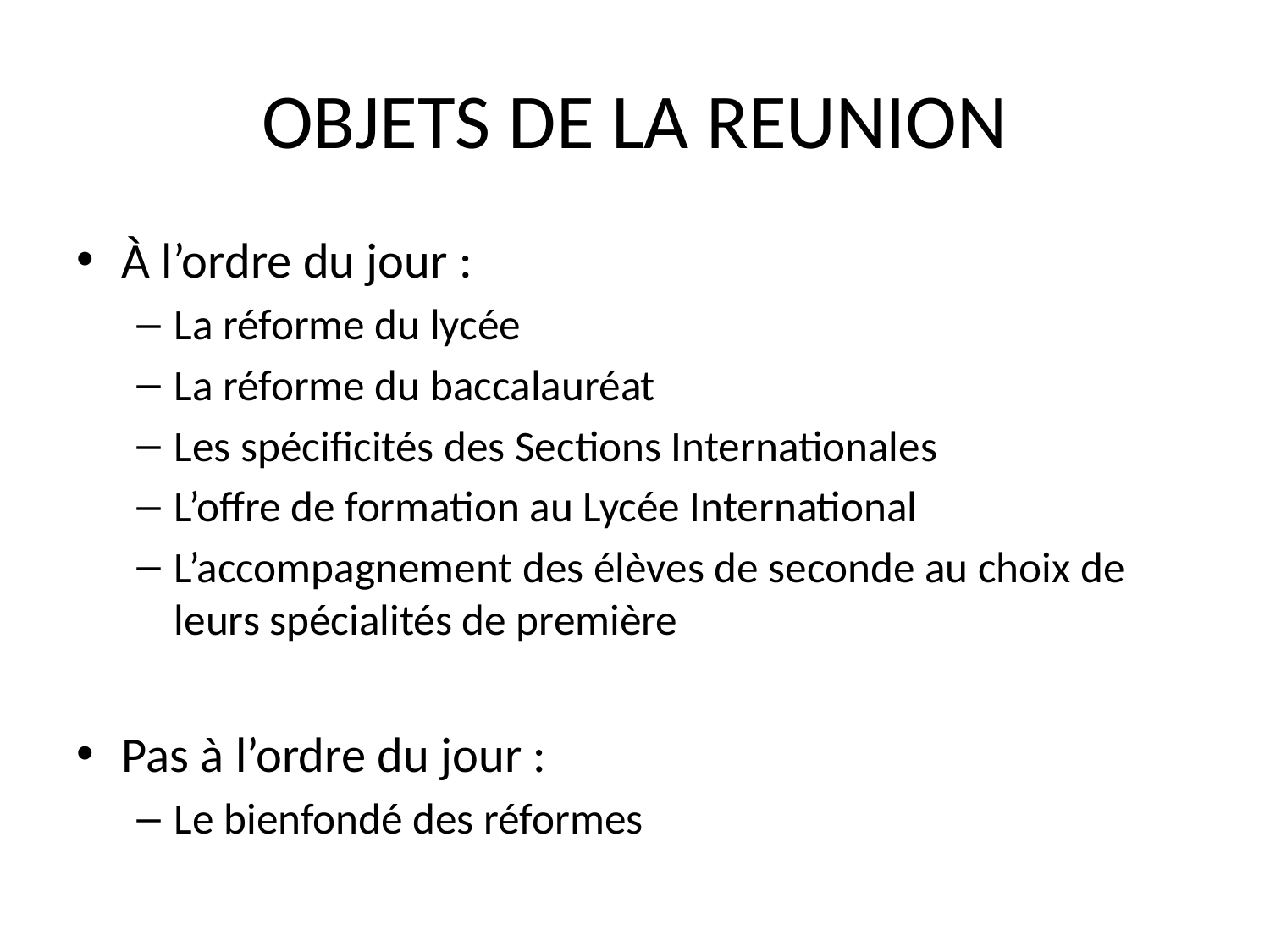

# OBJETS DE LA REUNION
À l’ordre du jour :
La réforme du lycée
La réforme du baccalauréat
Les spécificités des Sections Internationales
L’offre de formation au Lycée International
L’accompagnement des élèves de seconde au choix de leurs spécialités de première

Pas à l’ordre du jour :
Le bienfondé des réformes